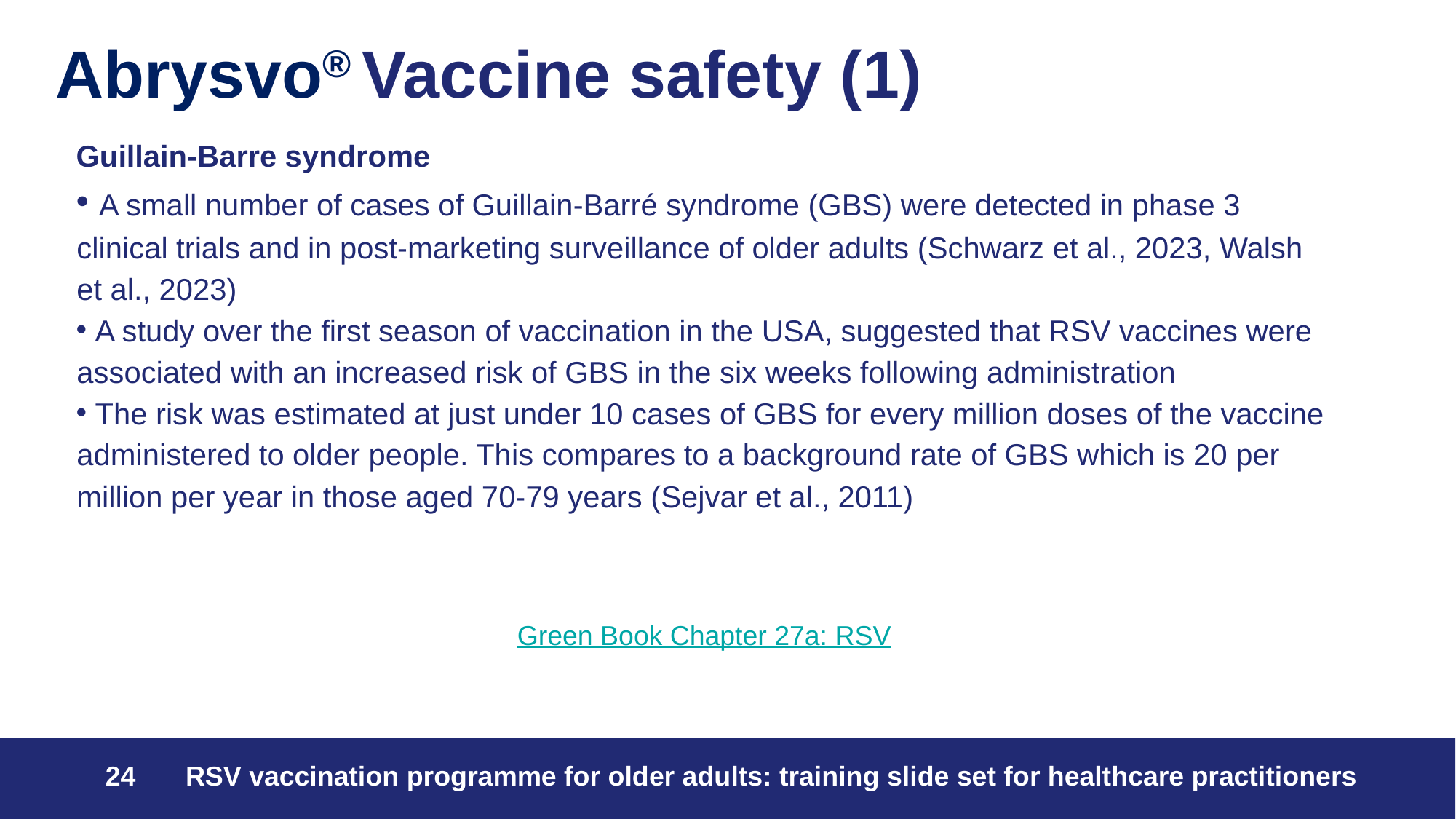

# Abrysvo® Vaccine safety (1)
Guillain-Barre syndrome
 A small number of cases of Guillain-Barré syndrome (GBS) were detected in phase 3 clinical trials and in post-marketing surveillance of older adults (Schwarz et al., 2023, Walsh et al., 2023)
 A study over the first season of vaccination in the USA, suggested that RSV vaccines were associated with an increased risk of GBS in the six weeks following administration
 The risk was estimated at just under 10 cases of GBS for every million doses of the vaccine administered to older people. This compares to a background rate of GBS which is 20 per million per year in those aged 70-79 years (Sejvar et al., 2011)

Green Book Chapter 27a: RSV

  24
  24
RSV vaccination programme for older adults: training slide set for healthcare practitioners
RSV vaccination programme for older adults: training slide set for healthcare practitioners